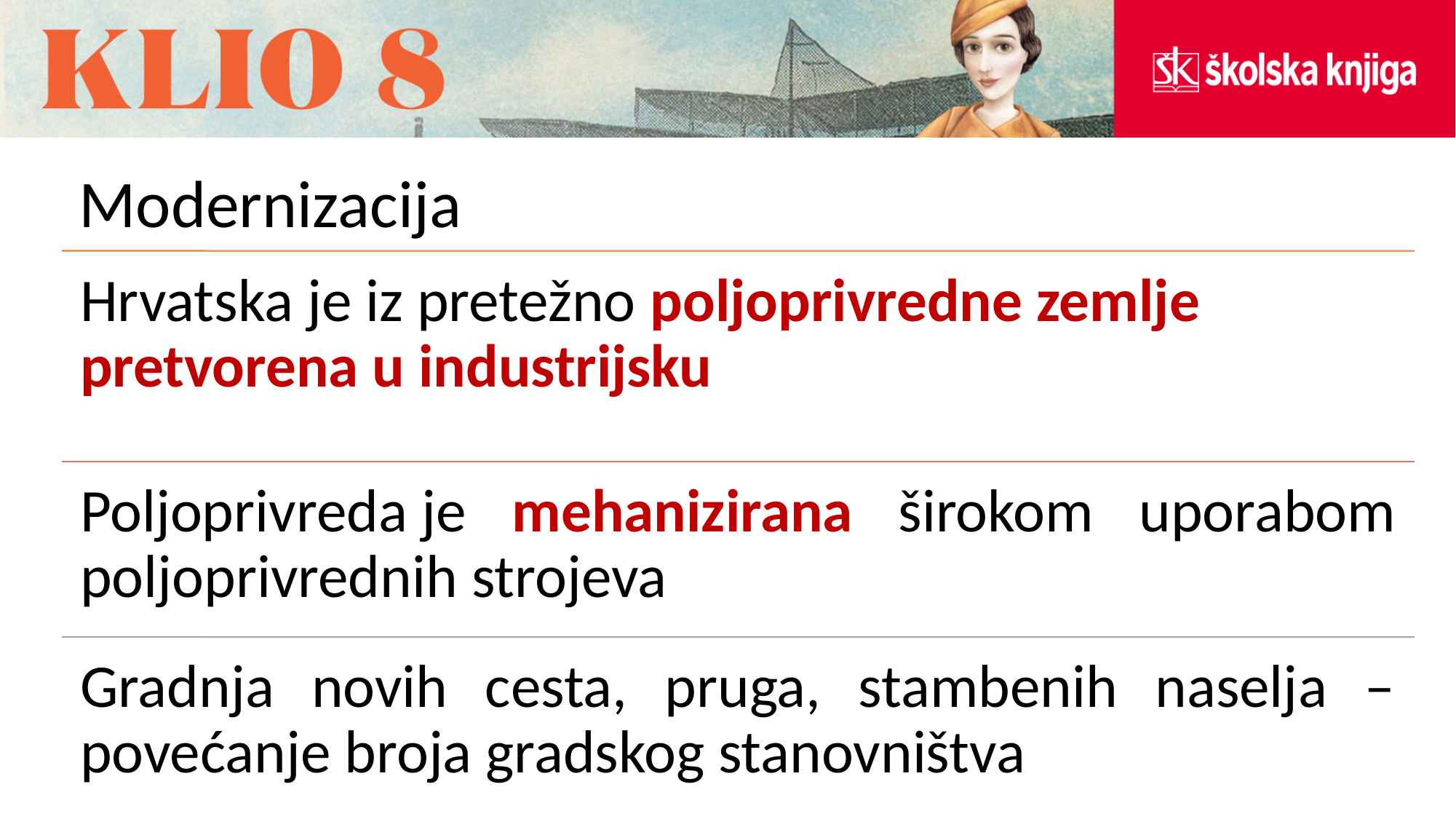

# Modernizacija
Hrvatska je iz pretežno poljoprivredne zemlje pretvorena u industrijsku
Poljoprivreda je mehanizirana širokom uporabom poljoprivrednih strojeva
Gradnja novih cesta, pruga, stambenih naselja – povećanje broja gradskog stanovništva